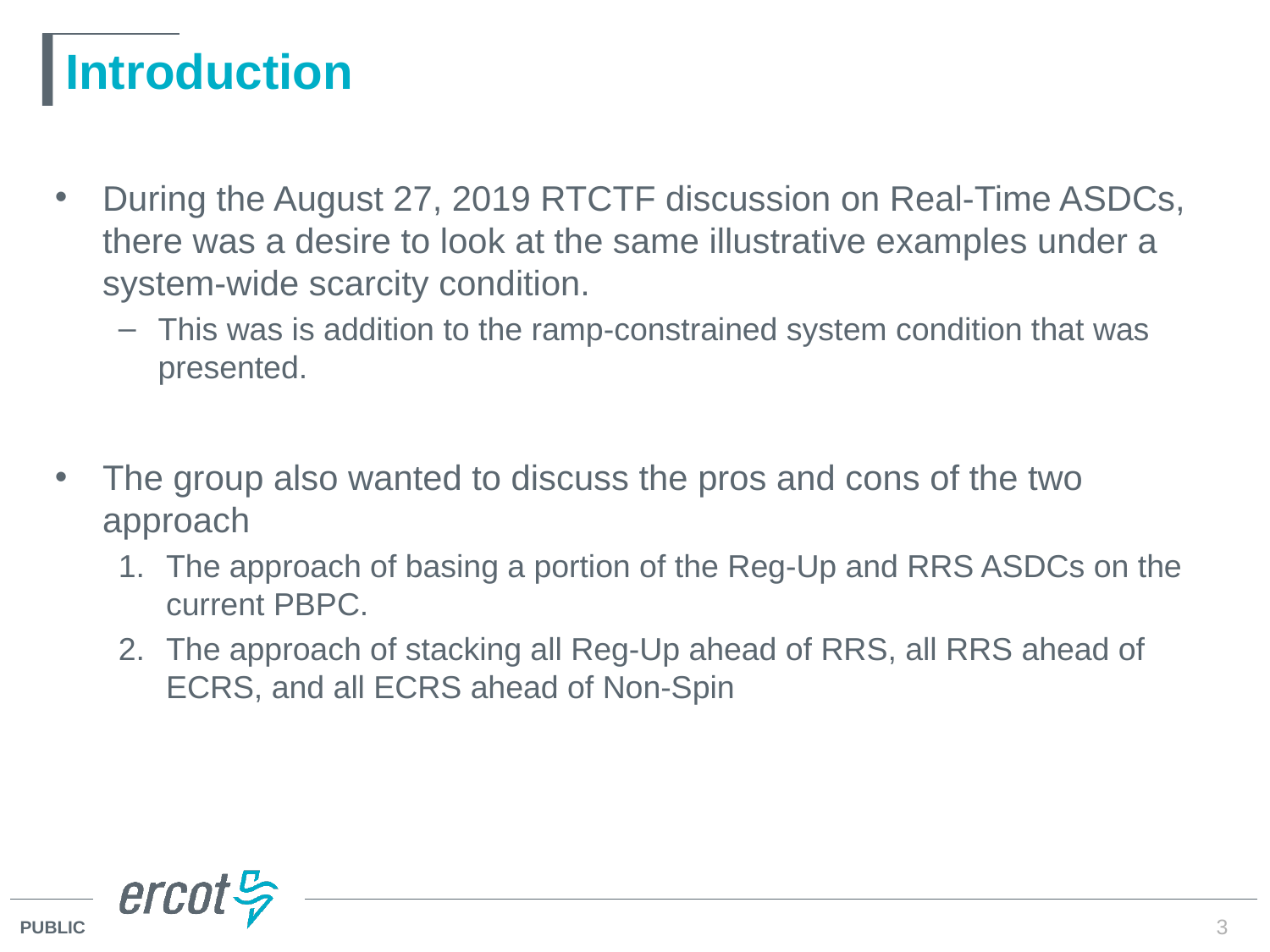

# Introduction
During the August 27, 2019 RTCTF discussion on Real-Time ASDCs, there was a desire to look at the same illustrative examples under a system-wide scarcity condition.
This was is addition to the ramp-constrained system condition that was presented.

The group also wanted to discuss the pros and cons of the two approach
The approach of basing a portion of the Reg-Up and RRS ASDCs on the current PBPC.
The approach of stacking all Reg-Up ahead of RRS, all RRS ahead of ECRS, and all ECRS ahead of Non-Spin

3